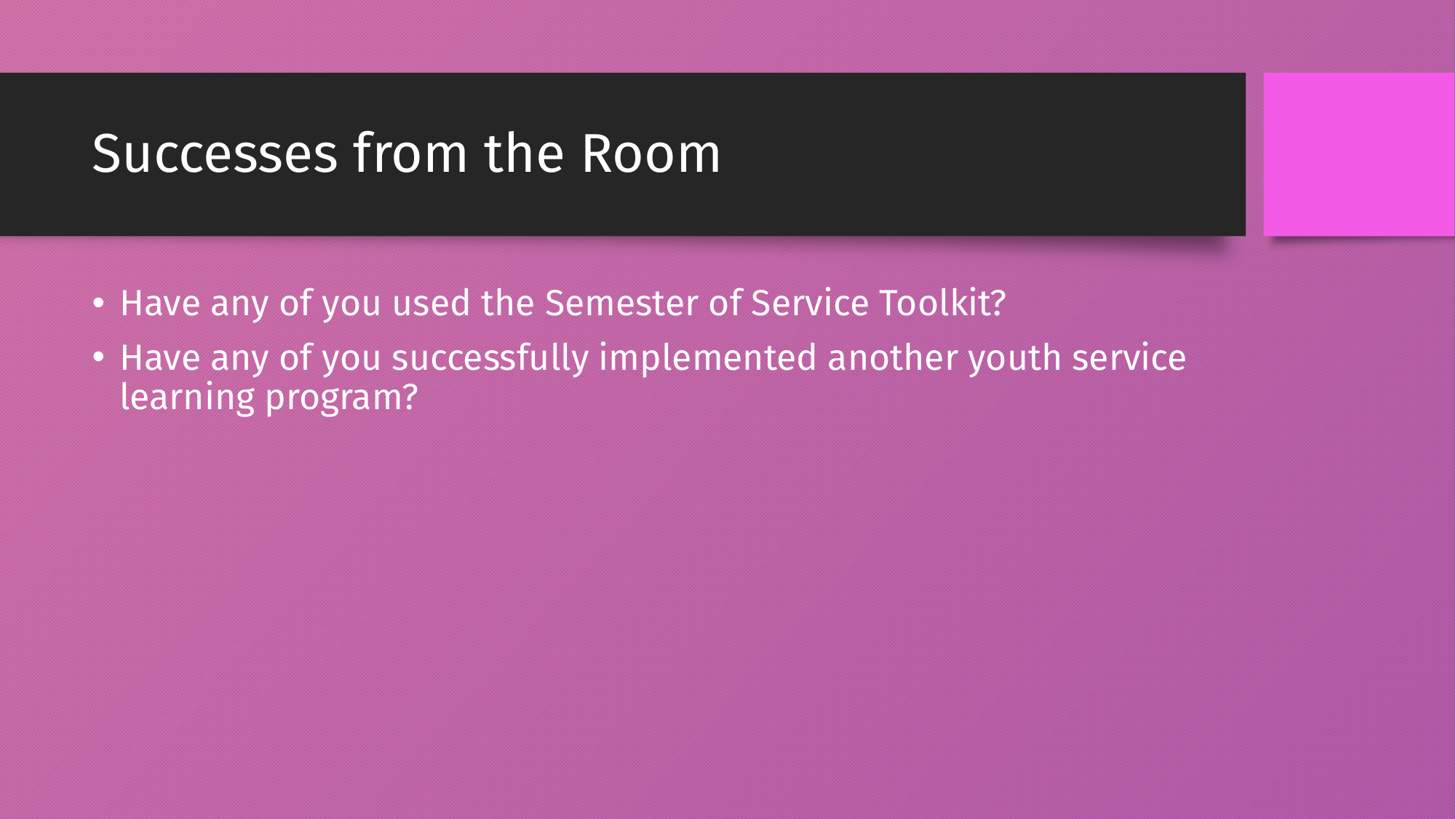

# Successes from the Room
Have any of you used the Semester of Service Toolkit?
Have any of you successfully implemented another youth service learning program?